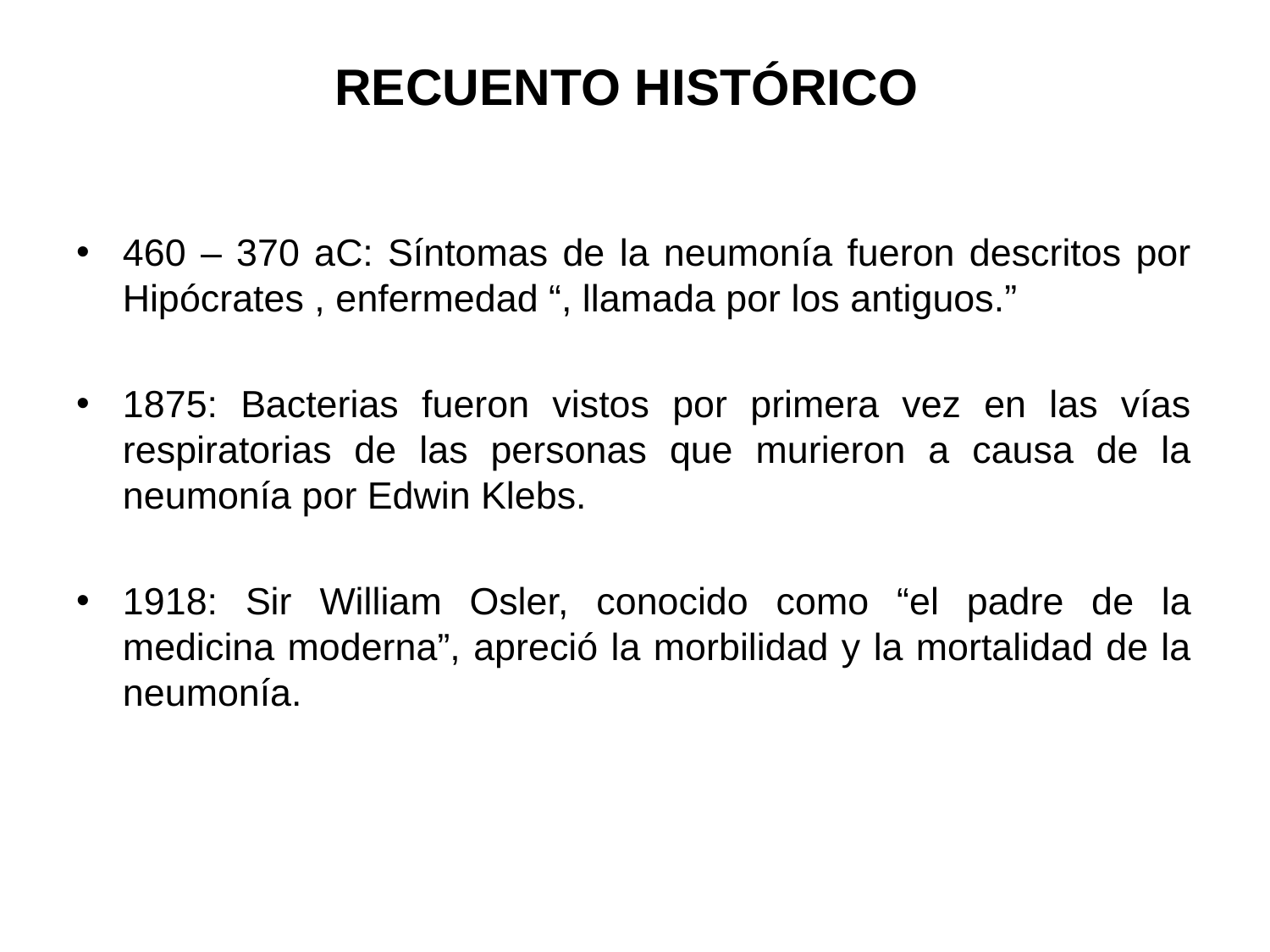

# RECUENTO HISTÓRICO
460 – 370 aC: Síntomas de la neumonía fueron descritos por Hipócrates , enfermedad “, llamada por los antiguos.”

1875: Bacterias fueron vistos por primera vez en las vías respiratorias de las personas que murieron a causa de la neumonía por Edwin Klebs.

1918: Sir William Osler, conocido como “el padre de la medicina moderna”, apreció la morbilidad y la mortalidad de la neumonía.